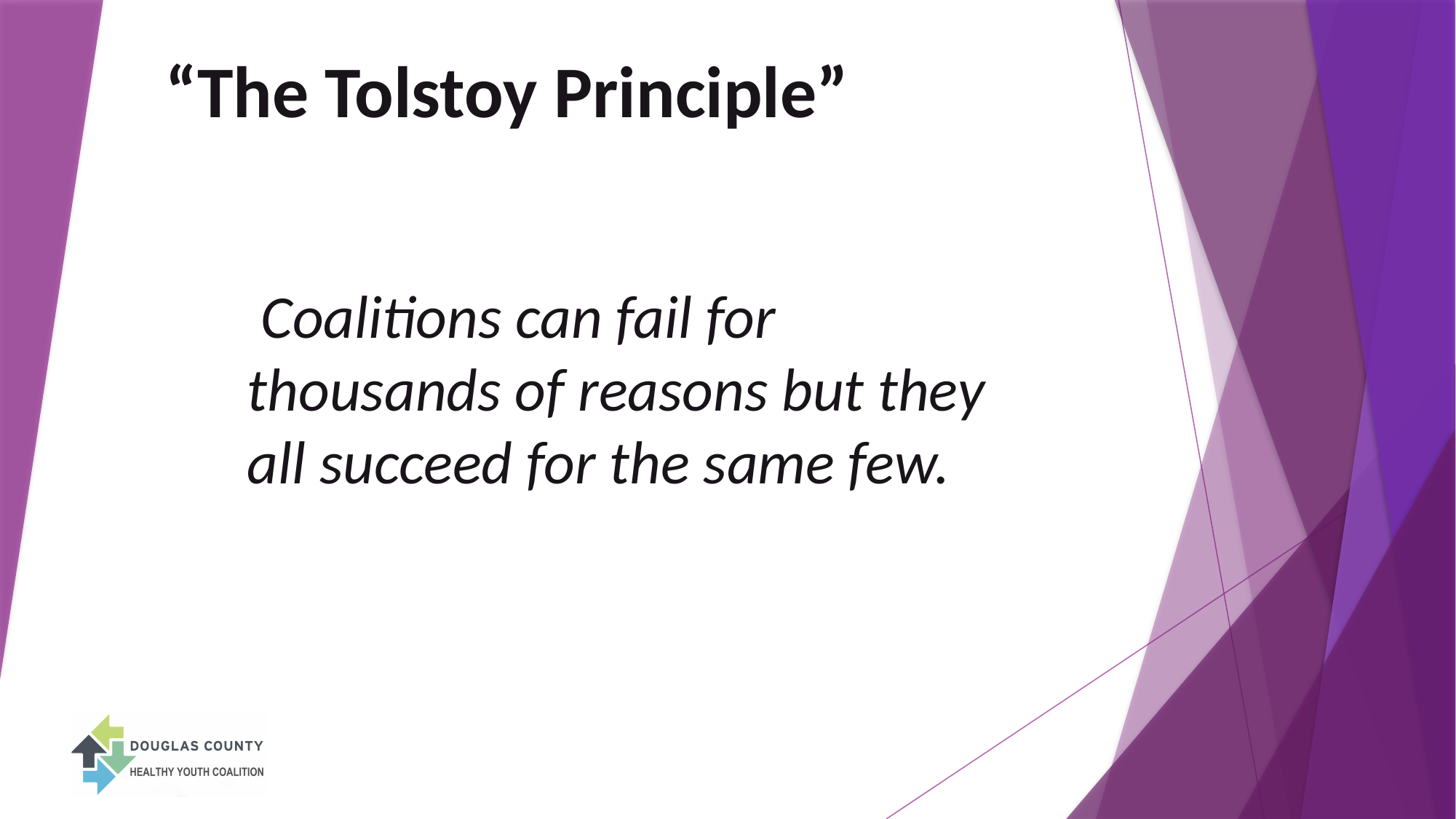

# “The Tolstoy Principle”
 Coalitions can fail for thousands of reasons but they all succeed for the same few.